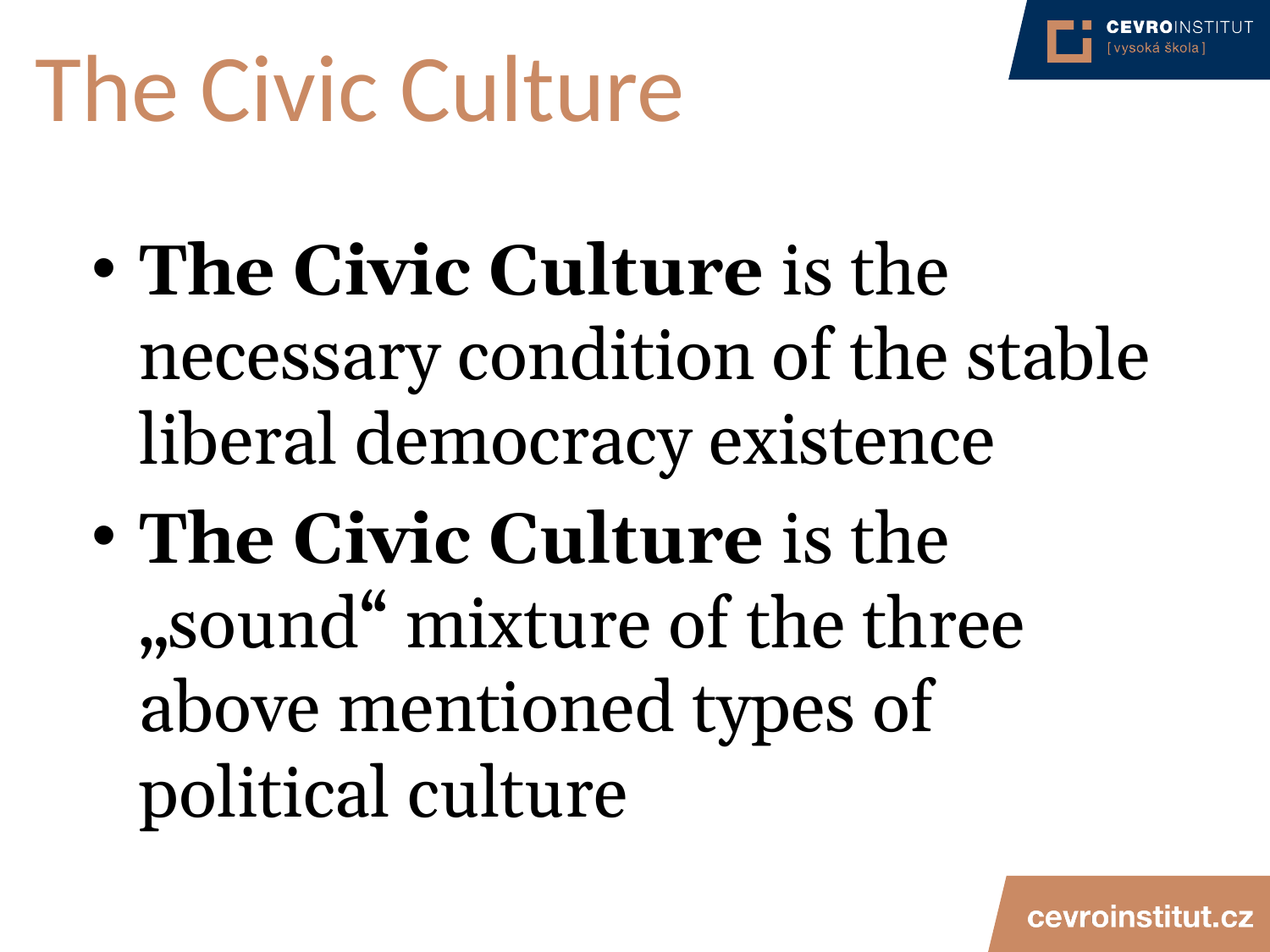

# The Civic Culture
The Civic Culture is the necessary condition of the stable liberal democracy existence
The Civic Culture is the „sound“ mixture of the three above mentioned types of political culture